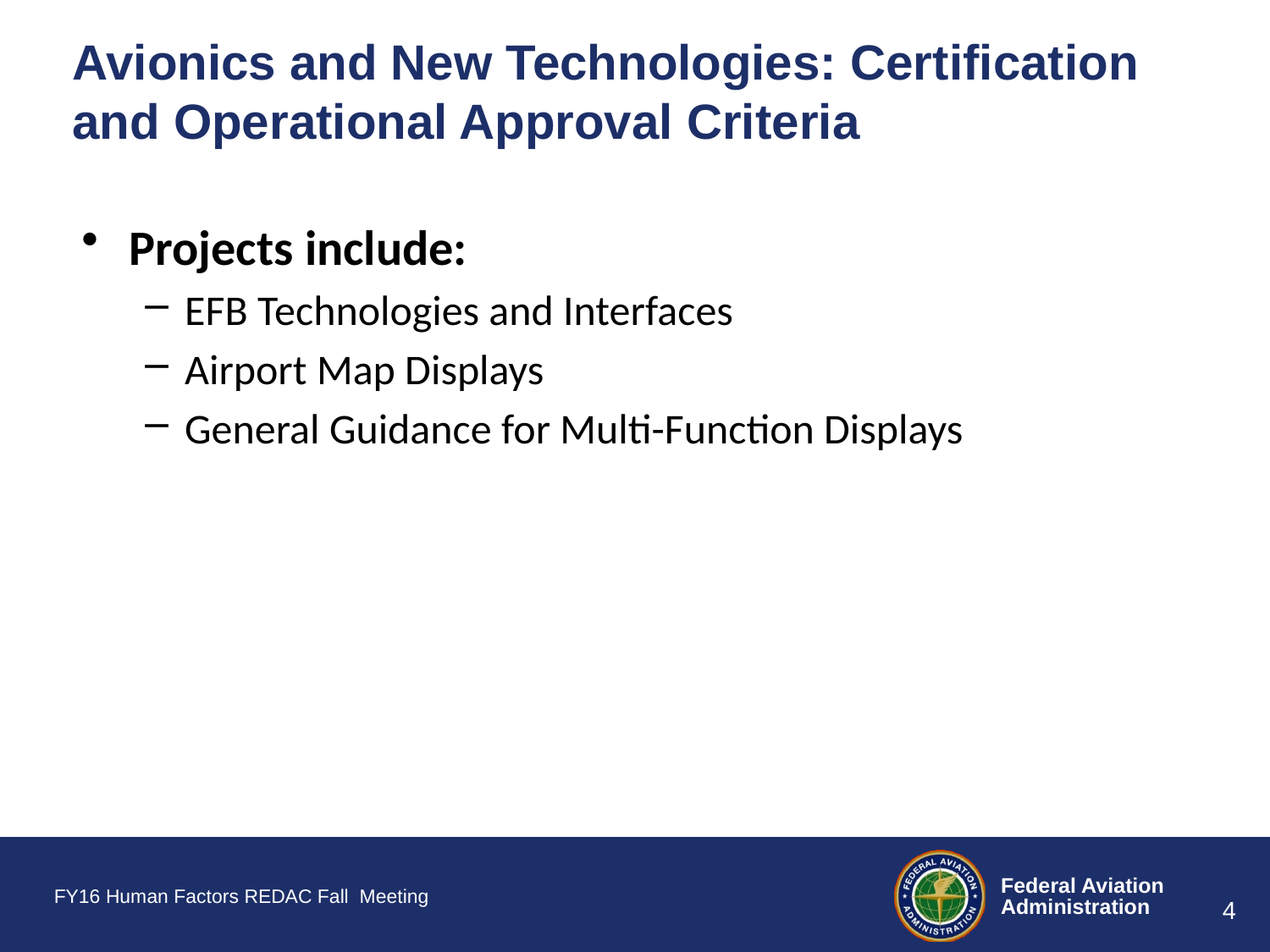

# Avionics and New Technologies: Certification and Operational Approval Criteria
Projects include:
EFB Technologies and Interfaces
Airport Map Displays
General Guidance for Multi-Function Displays

FY16 Human Factors REDAC Fall  Meeting
4